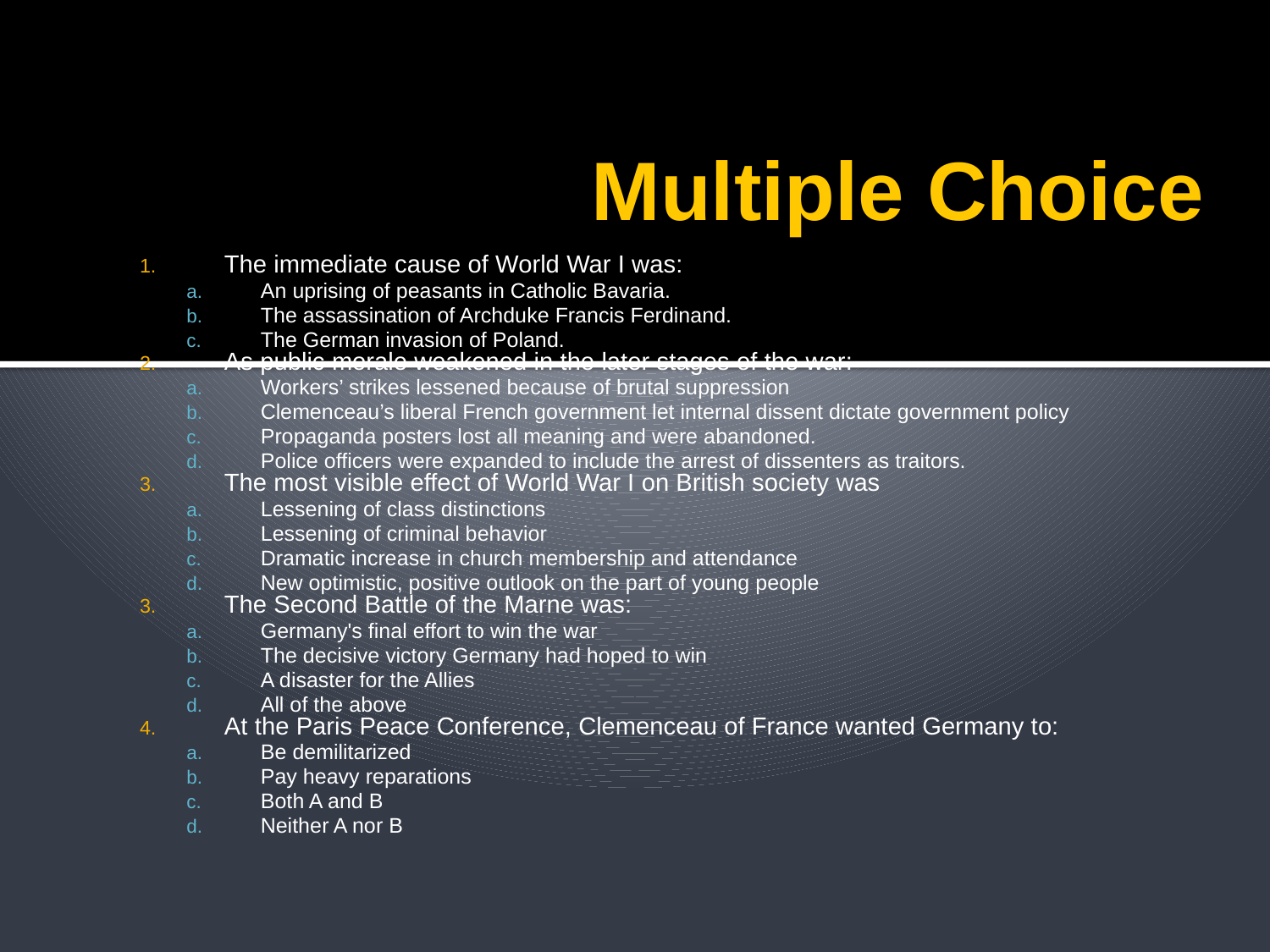

Multiple Choice
The immediate cause of World War I was:
An uprising of peasants in Catholic Bavaria.
The assassination of Archduke Francis Ferdinand.
The German invasion of Poland.
As public morale weakened in the later stages of the war:
Workers’ strikes lessened because of brutal suppression
Clemenceau’s liberal French government let internal dissent dictate government policy
Propaganda posters lost all meaning and were abandoned.
Police officers were expanded to include the arrest of dissenters as traitors.
The most visible effect of World War I on British society was
Lessening of class distinctions
Lessening of criminal behavior
Dramatic increase in church membership and attendance
New optimistic, positive outlook on the part of young people
The Second Battle of the Marne was:
Germany's final effort to win the war
The decisive victory Germany had hoped to win
A disaster for the Allies
All of the above
At the Paris Peace Conference, Clemenceau of France wanted Germany to:
Be demilitarized
Pay heavy reparations
Both A and B
Neither A nor B